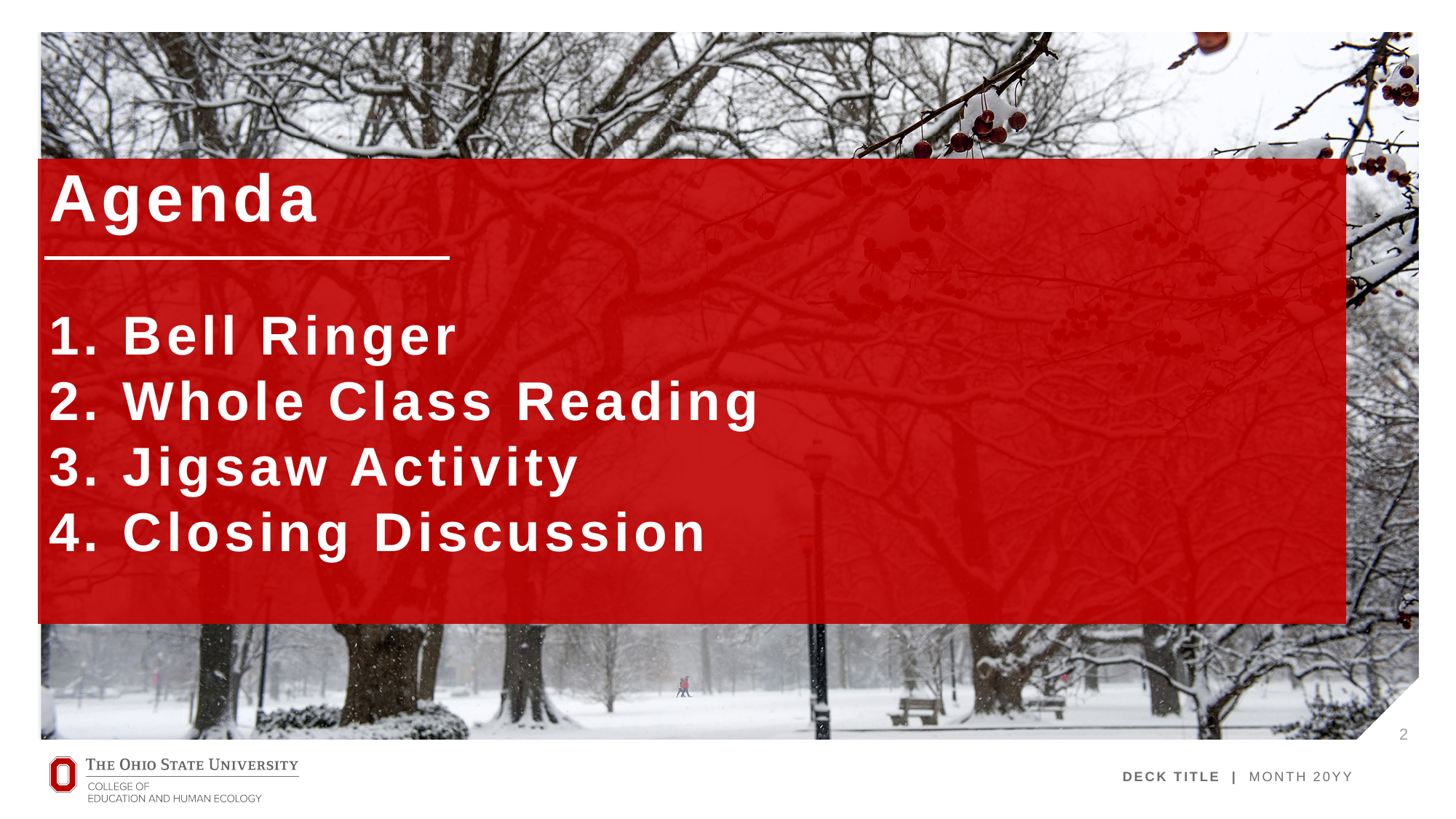

# Agenda 1. Bell Ringer 2. Whole Class Reading 3. Jigsaw Activity 4. Closing Discussion
2